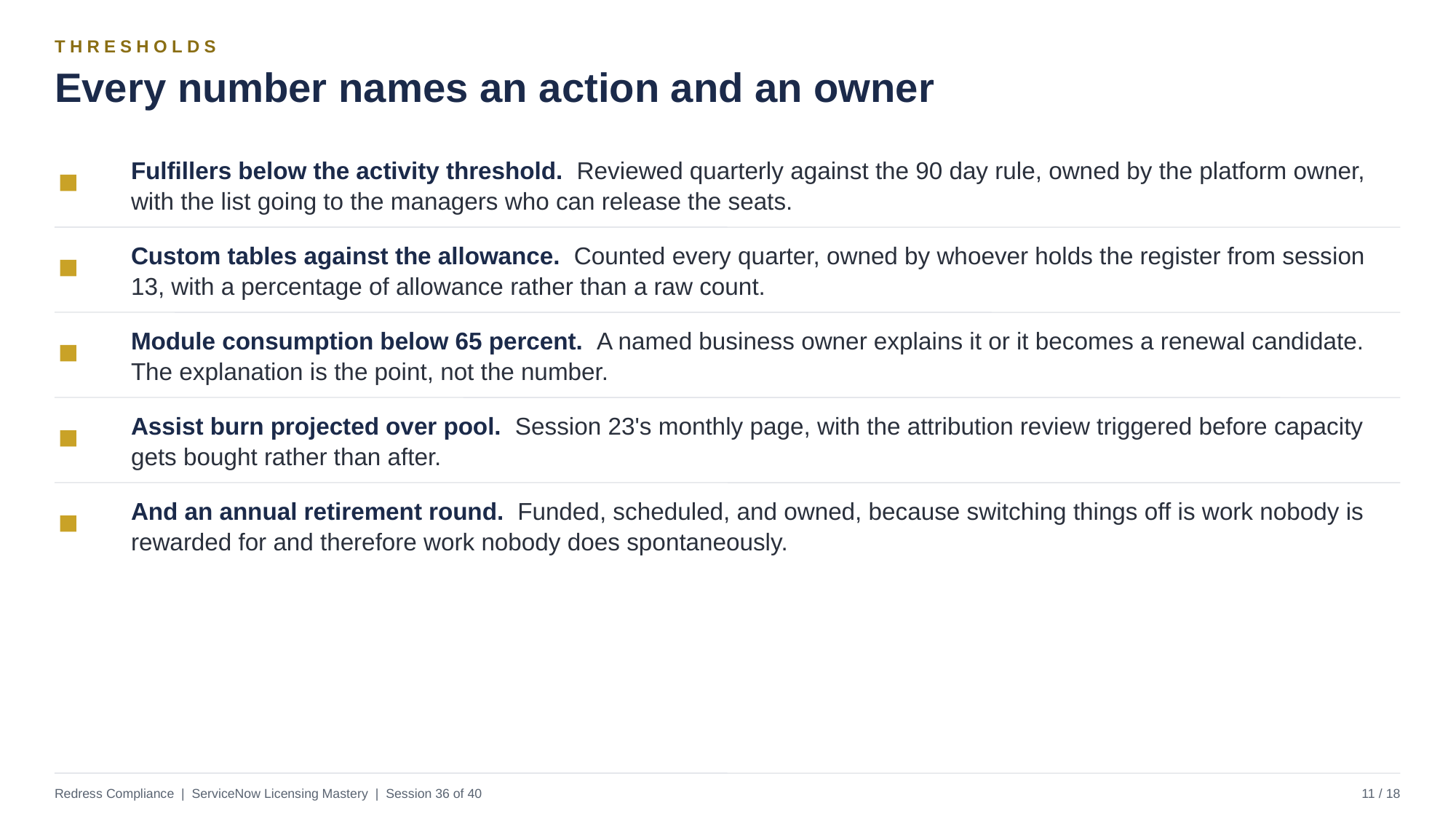

THRESHOLDS
Every number names an action and an owner
Fulfillers below the activity threshold.  Reviewed quarterly against the 90 day rule, owned by the platform owner, with the list going to the managers who can release the seats.

Custom tables against the allowance.  Counted every quarter, owned by whoever holds the register from session 13, with a percentage of allowance rather than a raw count.

Module consumption below 65 percent.  A named business owner explains it or it becomes a renewal candidate. The explanation is the point, not the number.

Assist burn projected over pool.  Session 23's monthly page, with the attribution review triggered before capacity gets bought rather than after.

And an annual retirement round.  Funded, scheduled, and owned, because switching things off is work nobody is rewarded for and therefore work nobody does spontaneously.

Redress Compliance  |  ServiceNow Licensing Mastery  |  Session 36 of 40
11 / 18